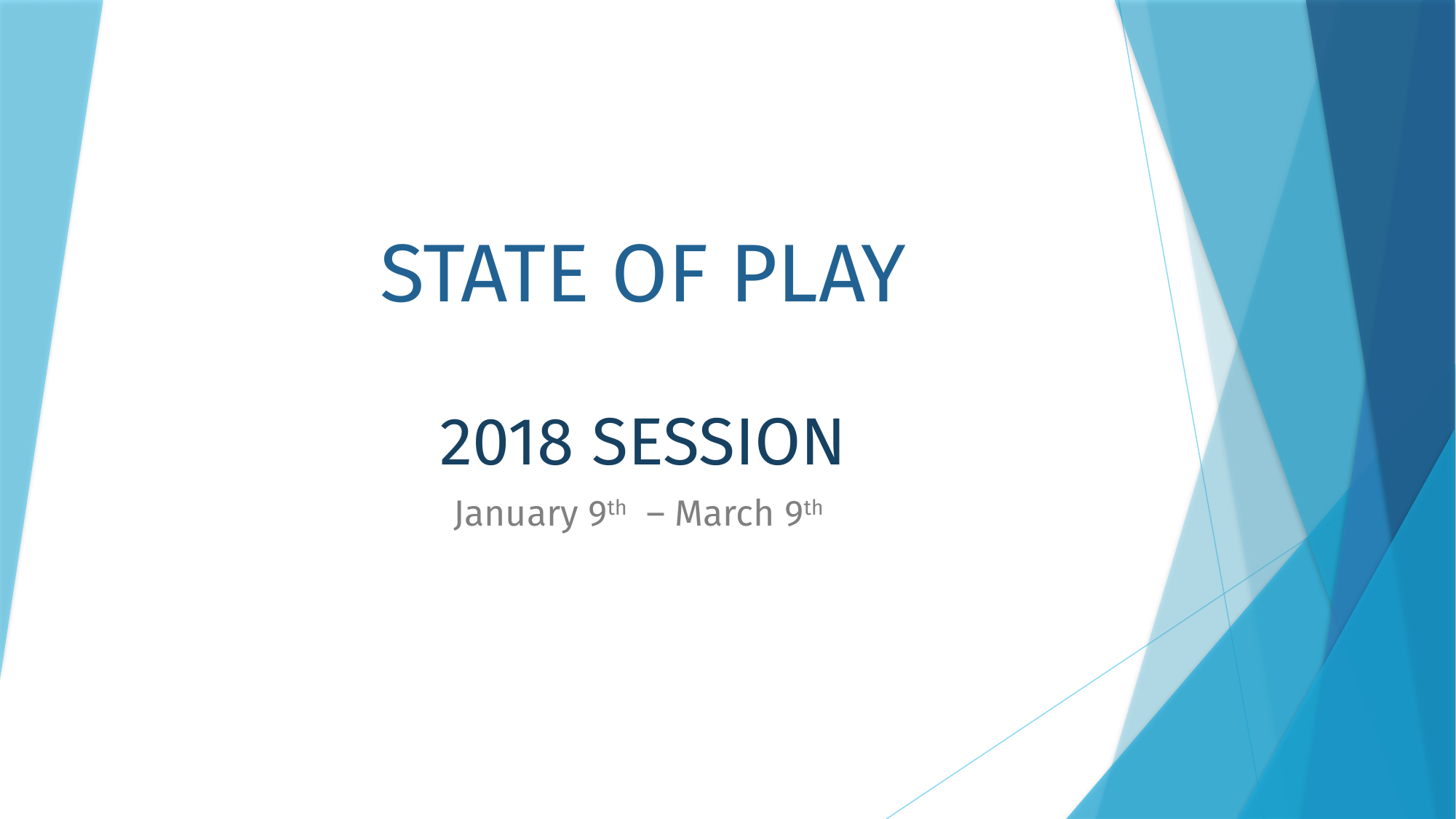

# STATE OF PLAY 2018 SESSION
January 9th  – March 9th